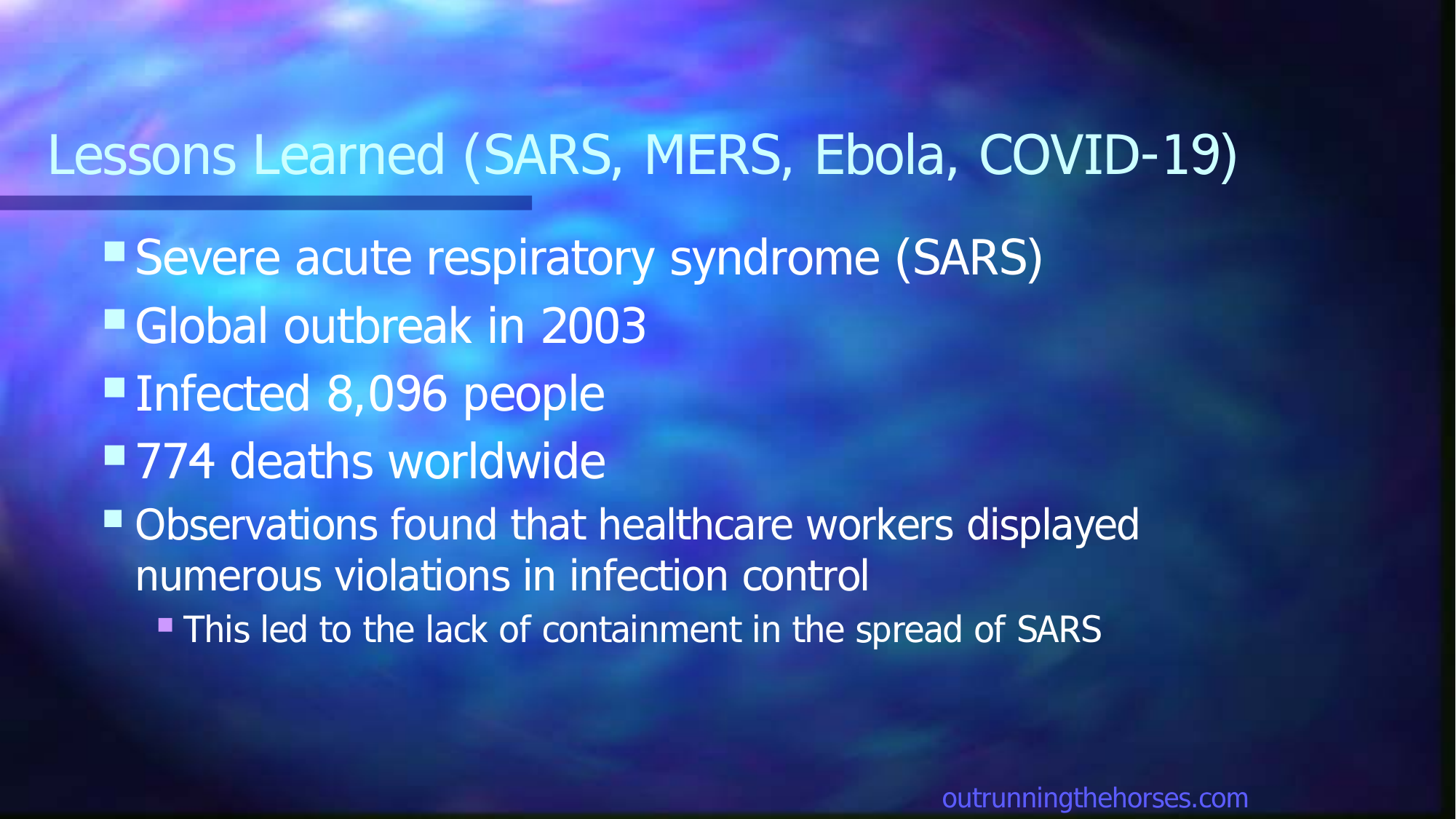

# Lessons Learned (SARS, MERS, Ebola, COVID-19)
Severe acute respiratory syndrome (SARS)
Global outbreak in 2003
Infected 8,096 people
774 deaths worldwide
Observations found that healthcare workers displayed numerous violations in infection control
This led to the lack of containment in the spread of SARS
outrunningthehorses.com